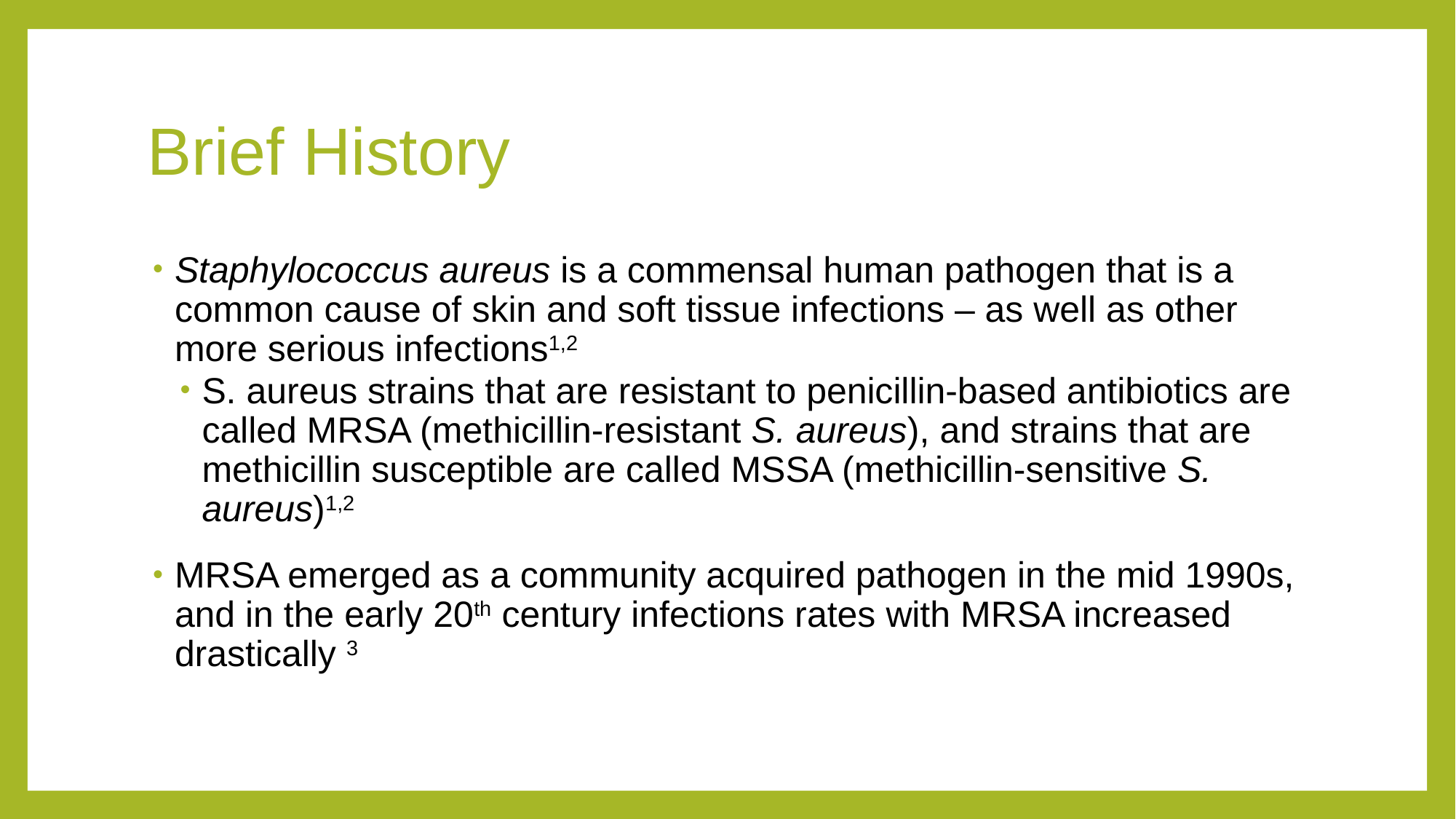

# Brief History
Staphylococcus aureus is a commensal human pathogen that is a common cause of skin and soft tissue infections – as well as other more serious infections1,2
S. aureus strains that are resistant to penicillin-based antibiotics are called MRSA (methicillin-resistant S. aureus), and strains that are methicillin susceptible are called MSSA (methicillin-sensitive S. aureus)1,2
MRSA emerged as a community acquired pathogen in the mid 1990s, and in the early 20th century infections rates with MRSA increased drastically 3